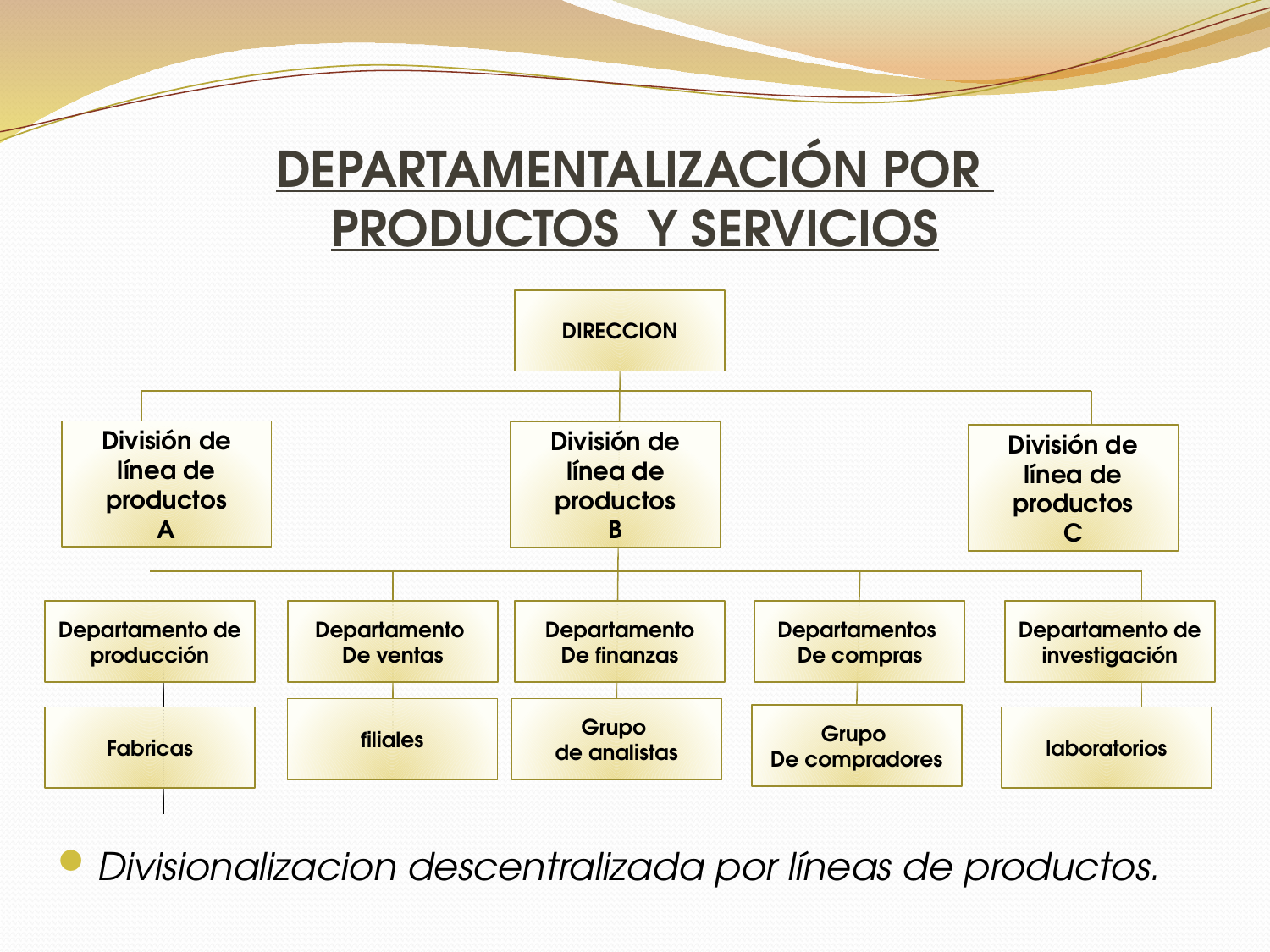

# DEPARTAMENTALIZACIÓN POR PRODUCTOS  Y SERVICIOS
DIRECCION
División de línea de productos
A
División de línea de productos
B
División de línea de productos
C
Departamento de producción
Departamento
De ventas
Departamento
De finanzas
Departamentos
De compras
Departamento de investigación
filiales
Grupo
de analistas
Grupo
De compradores
Fabricas
laboratorios
Divisionalizacion descentralizada por líneas de productos.